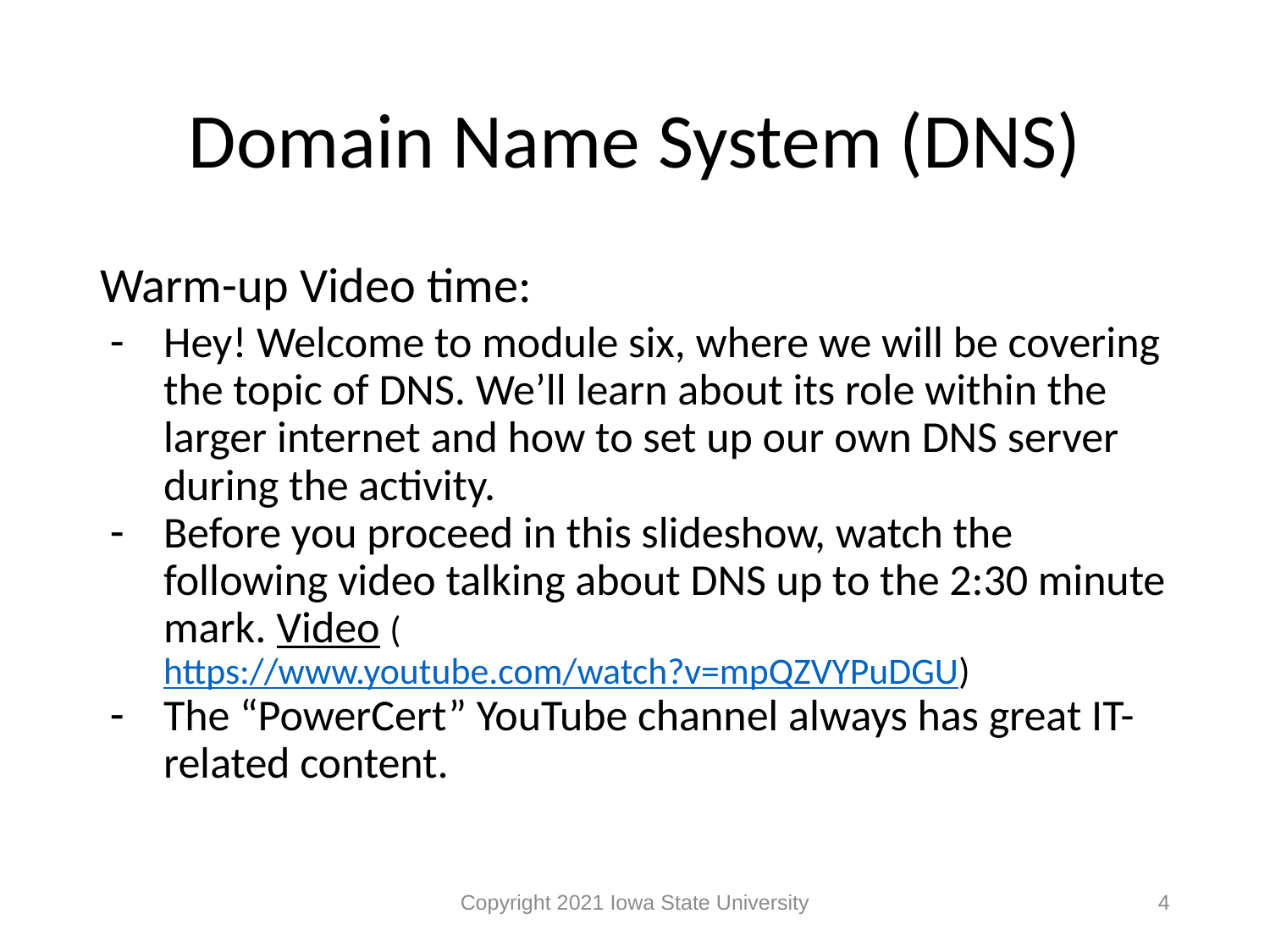

# Domain Name System (DNS)
Warm-up Video time:
Hey! Welcome to module six, where we will be covering the topic of DNS. We’ll learn about its role within the larger internet and how to set up our own DNS server during the activity.
Before you proceed in this slideshow, watch the following video talking about DNS up to the 2:30 minute mark. Video (https://www.youtube.com/watch?v=mpQZVYPuDGU)
The “PowerCert” YouTube channel always has great IT-related content.
Copyright 2021 Iowa State University
4